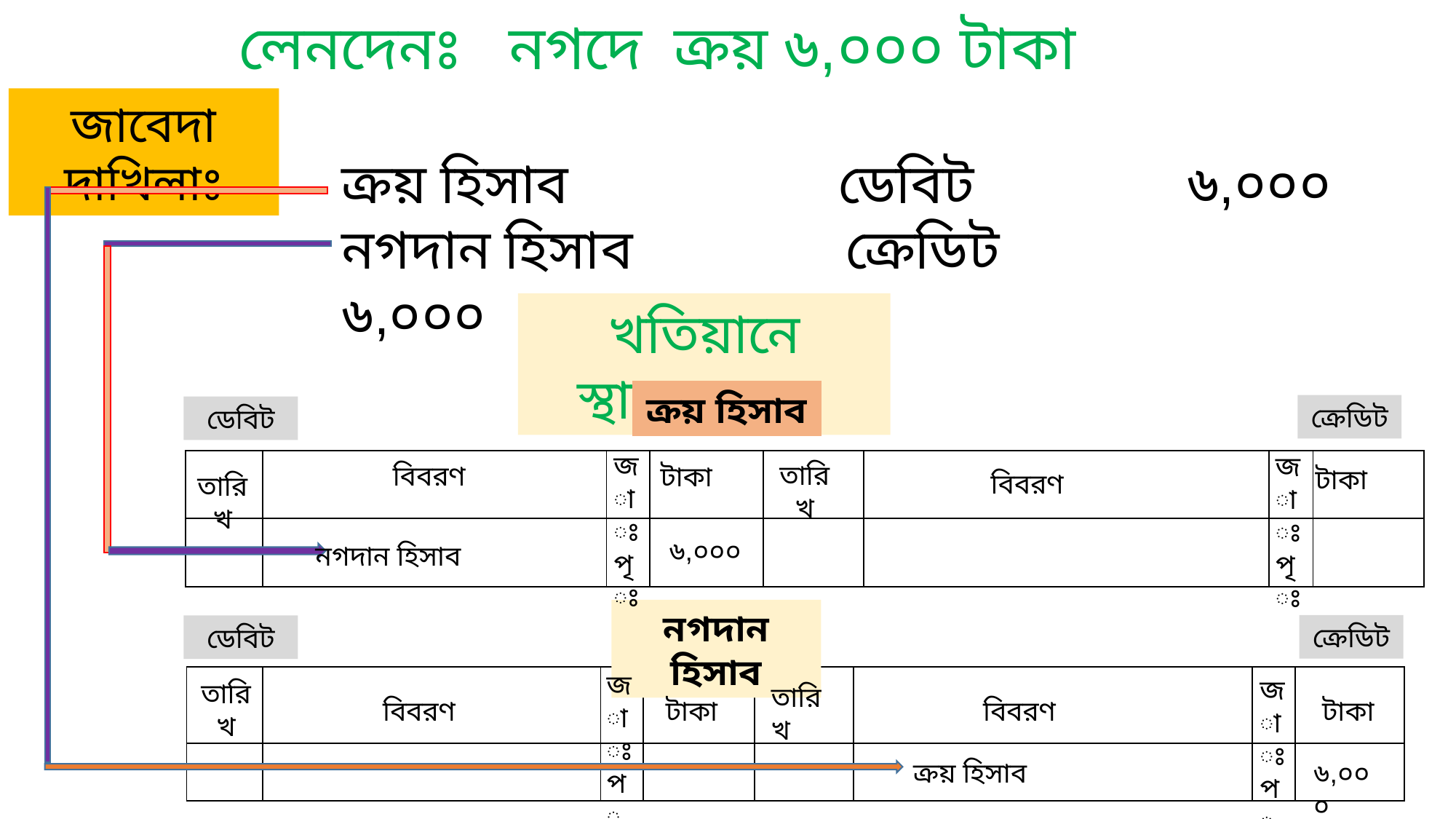

লেনদেনঃ   নগদে  ক্রয় ৬,০০০ টাকা
জাবেদা দাখিলাঃ
ক্রয় হিসাব                   ডেবিট               ৬,০০০
নগদান হিসাব               ক্রেডিট                         ৬,০০০

খতিয়ানে স্থানান্তরঃ
ক্রয় হিসাব
ক্রেডিট
ডেবিট
জাঃপৃঃ
জাঃপৃঃ
|  |  |  |  |  |  |  |  |
| --- | --- | --- | --- | --- | --- | --- | --- |
|  |  |  |  |  |  |  |  |
তারিখ
বিবরণ
টাকা
টাকা
বিবরণ
তারিখ
৬,০০০
নগদান হিসাব

নগদান হিসাব
ক্রেডিট
ডেবিট
জাঃপৃঃ
|  |  |  |  |  |  |  |  |
| --- | --- | --- | --- | --- | --- | --- | --- |
|  |  |  |  |  |  |  |  |
জাঃপৃঃ
তারিখ
তারিখ
বিবরণ
টাকা
বিবরণ
টাকা
ক্রয় হিসাব
৬,০০০